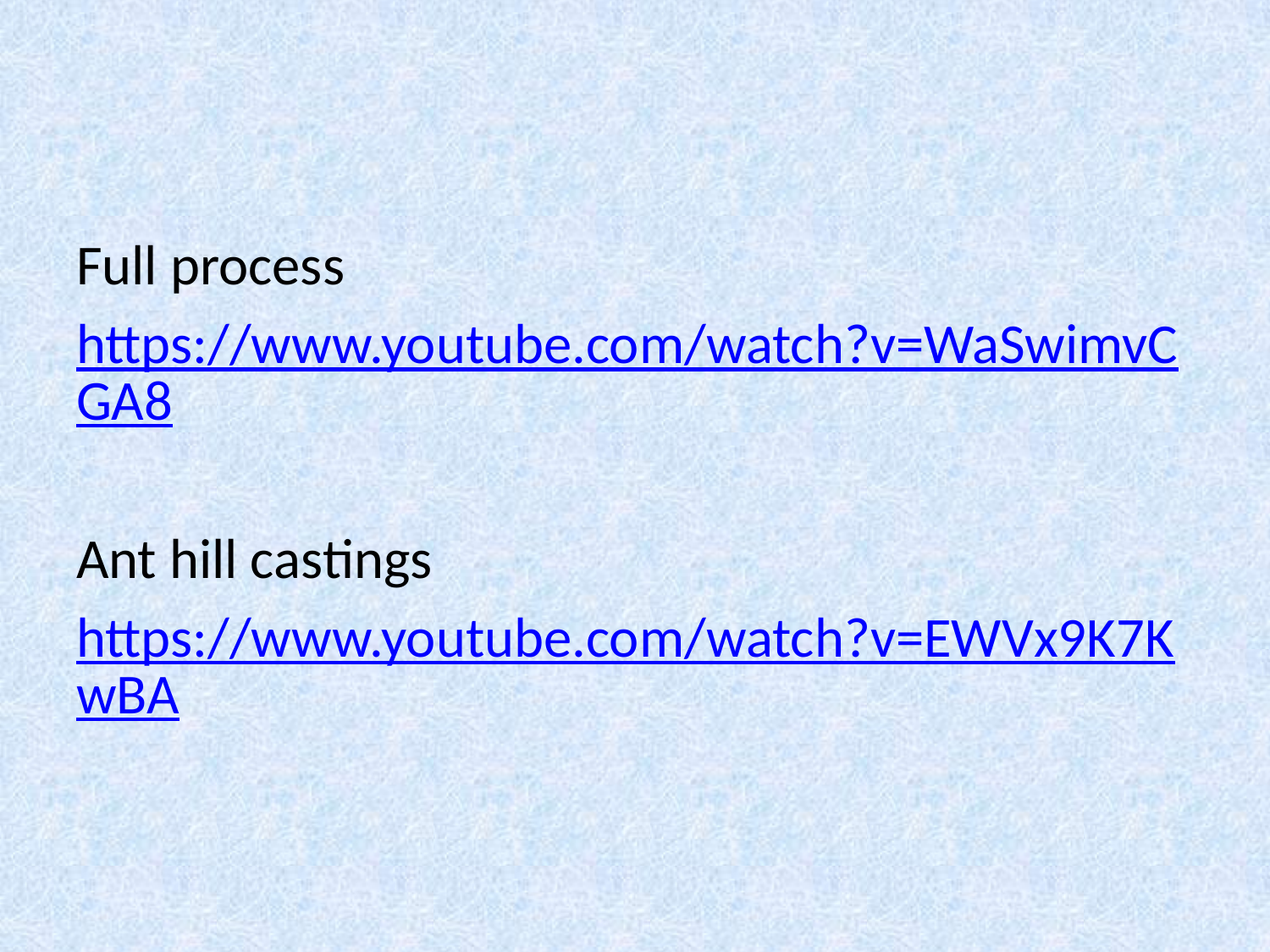

#
Full process
https://www.youtube.com/watch?v=WaSwimvCGA8

Ant hill castings
https://www.youtube.com/watch?v=EWVx9K7KwBA